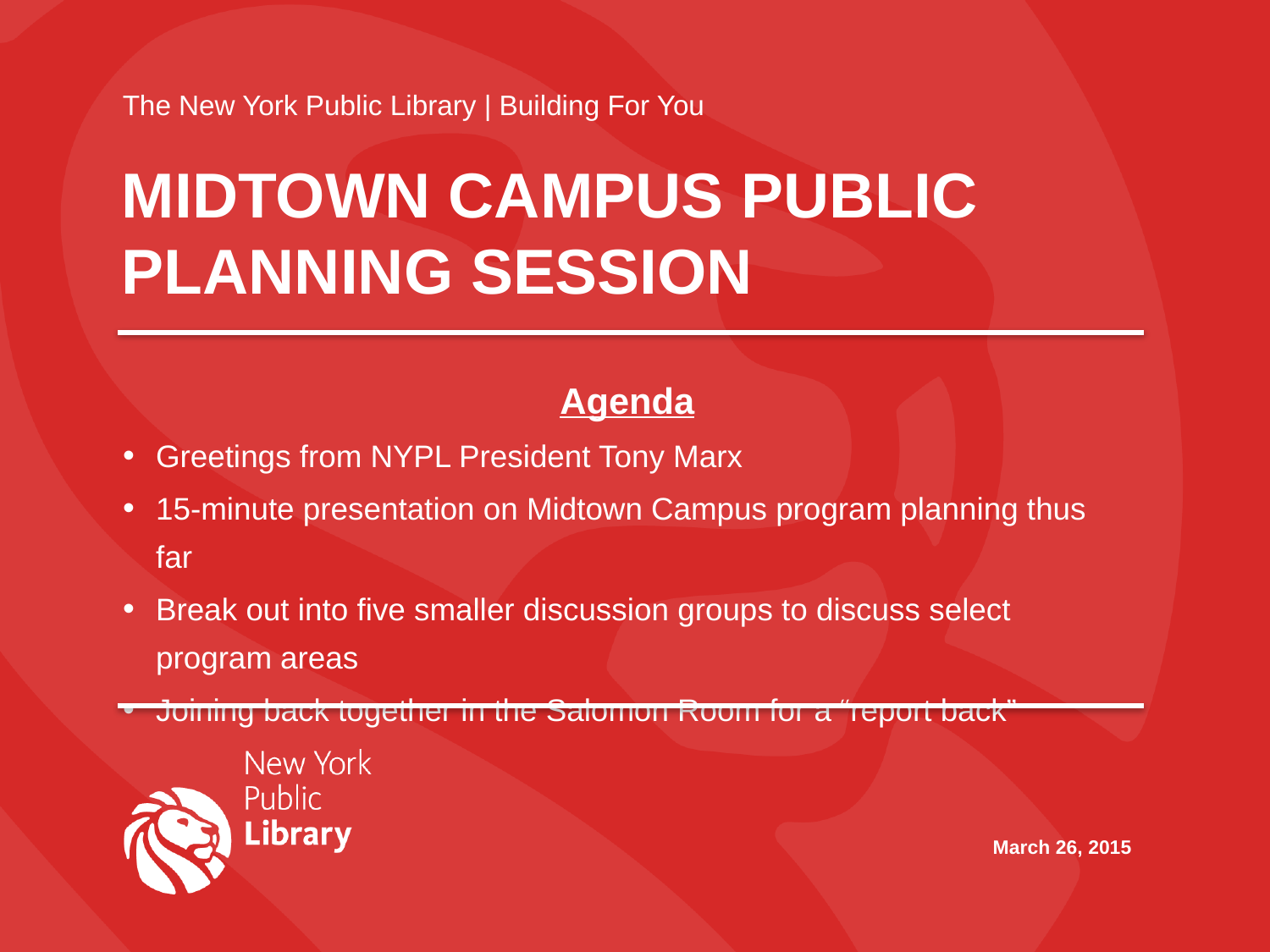

The New York Public Library | Building For You
# Midtown Campus Public Planning Session
Agenda
Greetings from NYPL President Tony Marx
15-minute presentation on Midtown Campus program planning thus far
Break out into five smaller discussion groups to discuss select program areas
Joining back together in the Salomon Room for a “report back”
March 26, 2015